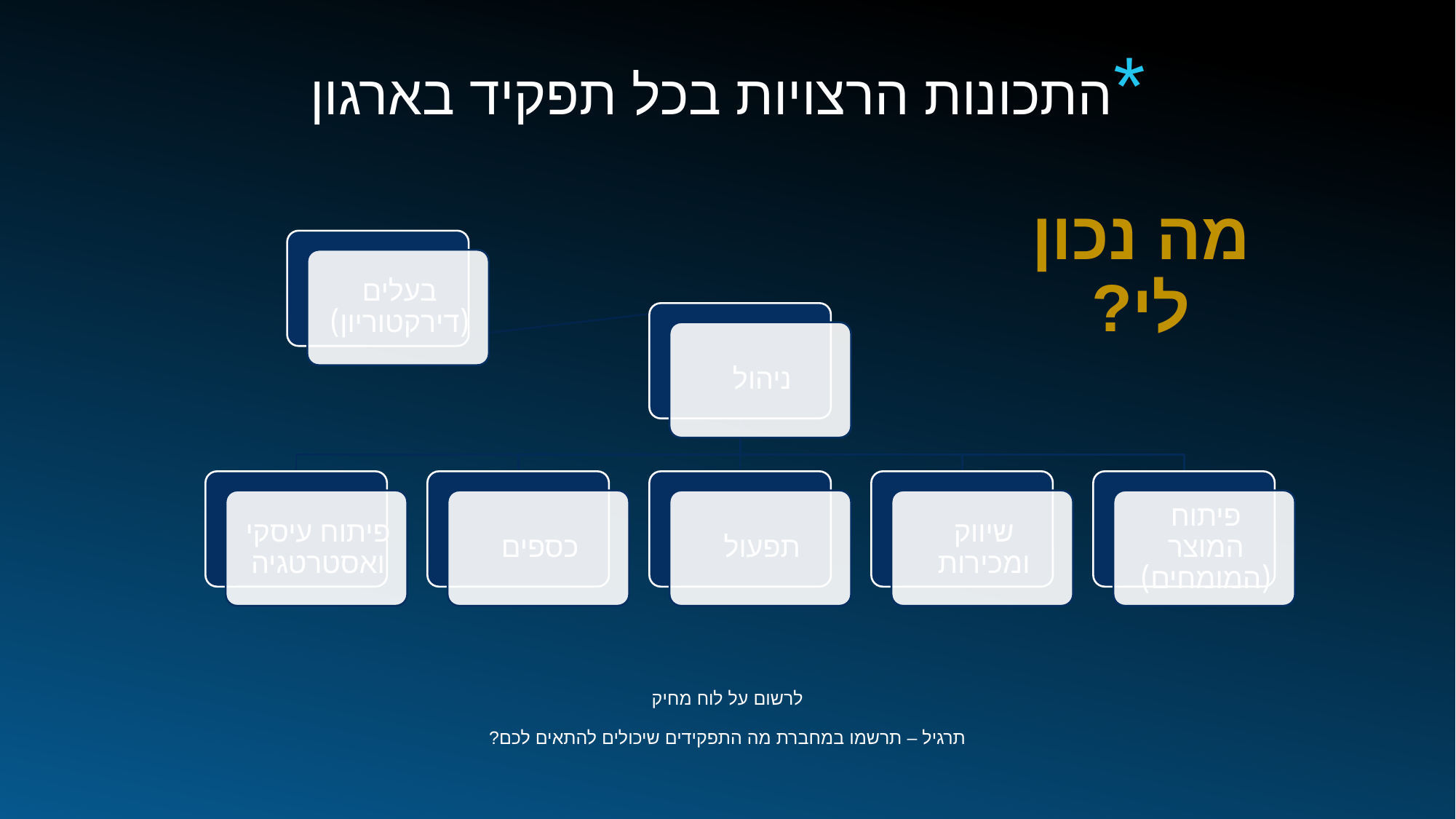

*התכונות הרצויות בכל תפקיד בארגון
בעלים (דירקטוריון)
ניהול
פיתוח עיסקי ואסטרטגיה
כספים
תפעול
שיווק ומכירות
פיתוח המוצר (המומחים)
מה נכון לי?
לרשום על לוח מחיק
תרגיל – תרשמו במחברת מה התפקידים שיכולים להתאים לכם?